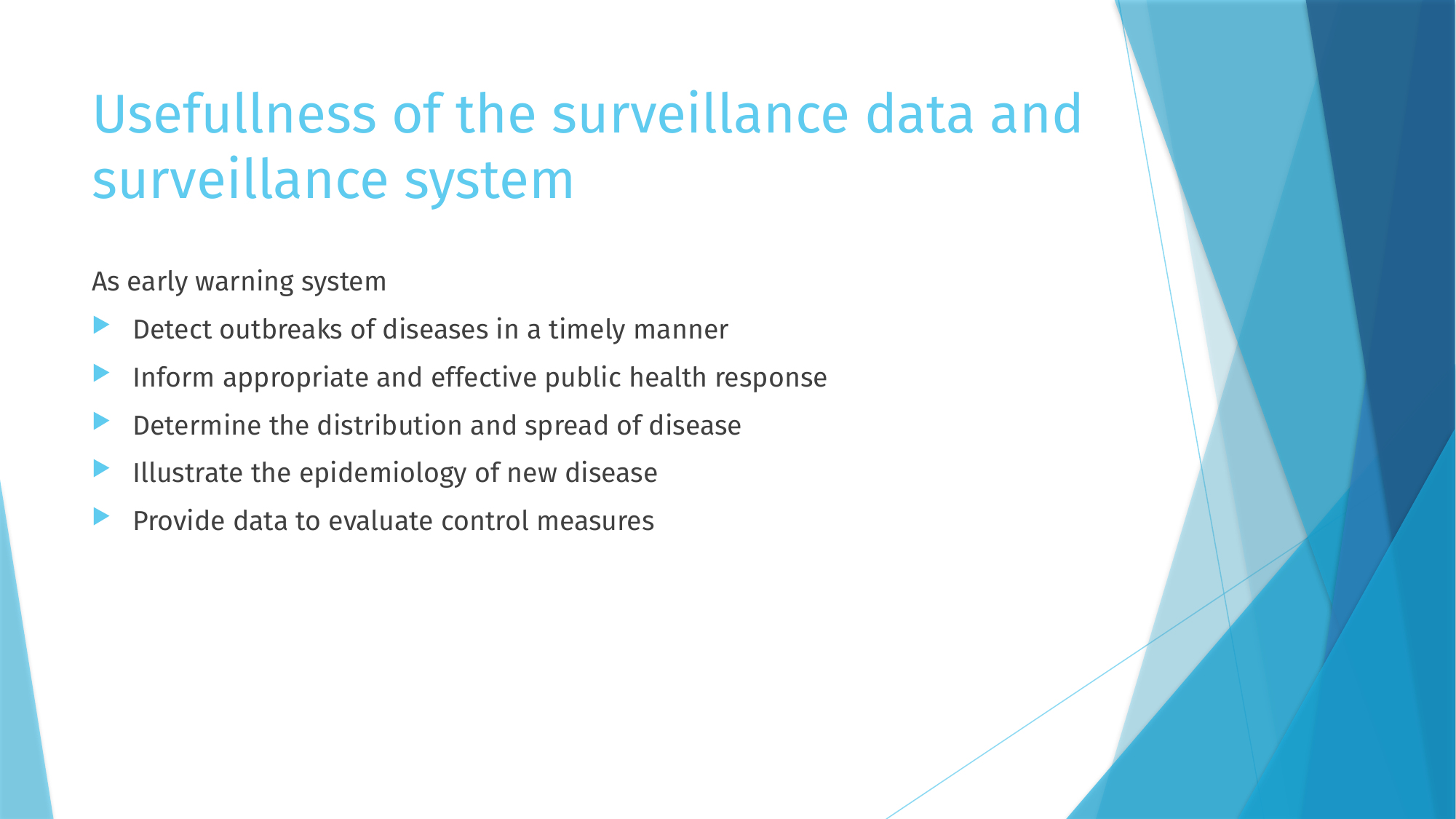

# Usefullness of the surveillance data and surveillance system
As early warning system
Detect outbreaks of diseases in a timely manner
Inform appropriate and effective public health response
Determine the distribution and spread of disease
Illustrate the epidemiology of new disease
Provide data to evaluate control measures